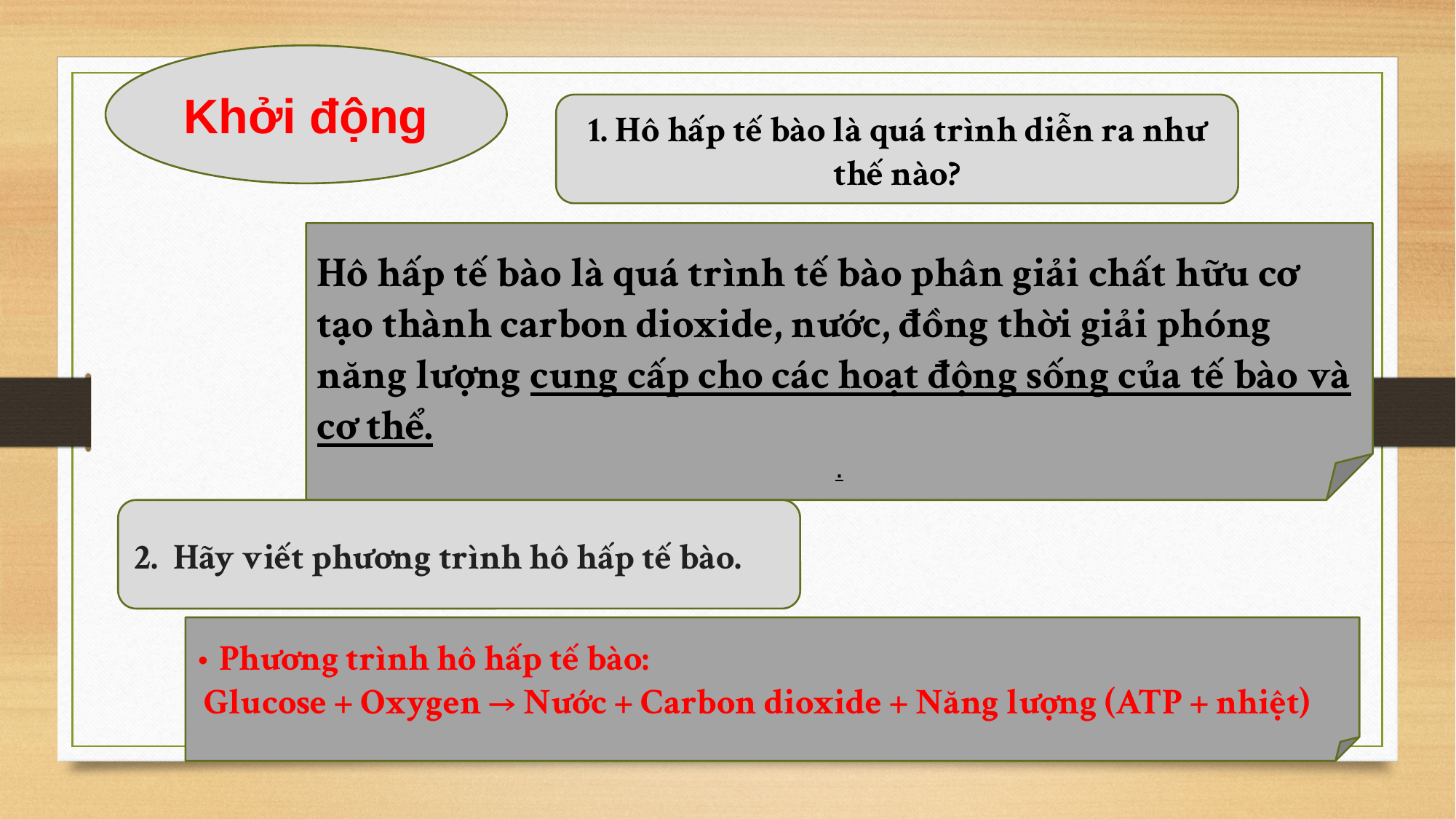

Khởi động
1. Hô hấp tế bào là quá trình diễn ra như thế nào?

Hô hấp tế bào là quá trình tế bào phân giải chất hữu cơ tạo thành carbon dioxide, nước, đồng thời giải phóng năng lượng cung cấp cho các hoạt động sống của tế bào và cơ thể.
.
2.  Hãy viết phương trình hô hấp tế bào.
• Phương trình hô hấp tế bào:
 Glucose + Oxygen → Nước + Carbon dioxide + Năng lượng (ATP + nhiệt)